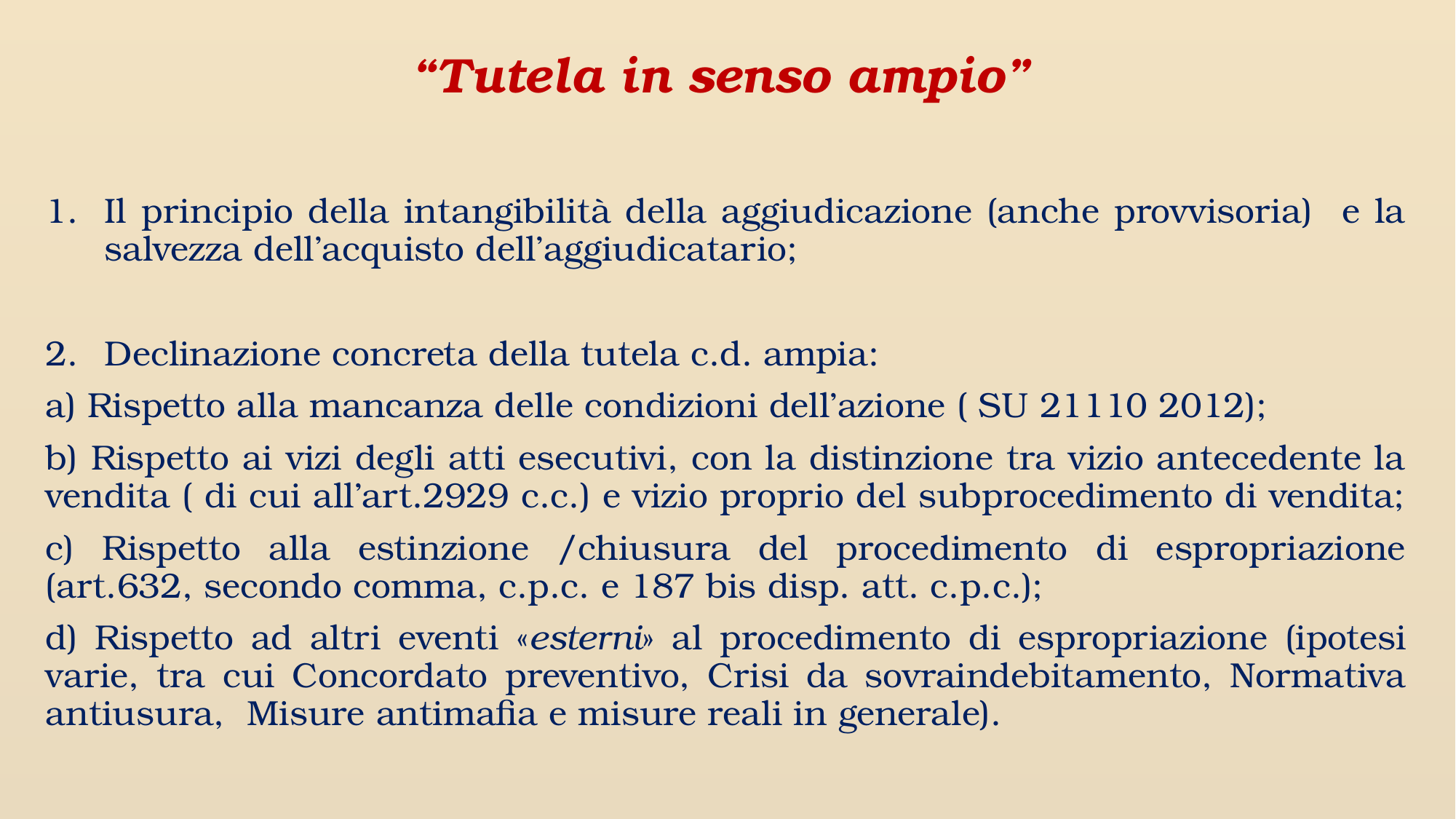

# “Tutela in senso ampio”

Il principio della intangibilità della aggiudicazione (anche provvisoria)  e la salvezza dell’acquisto dell’aggiudicatario;

Declinazione concreta della tutela c.d. ampia:
a) Rispetto alla mancanza delle condizioni dell’azione ( SU 21110 2012);
b) Rispetto ai vizi degli atti esecutivi, con la distinzione tra vizio antecedente la vendita ( di cui all’art.2929 c.c.) e vizio proprio del subprocedimento di vendita;
c) Rispetto alla estinzione /chiusura del procedimento di espropriazione (art.632, secondo comma, c.p.c. e 187 bis disp. att. c.p.c.);
d) Rispetto ad altri eventi «esterni» al procedimento di espropriazione (ipotesi varie, tra cui Concordato preventivo, Crisi da sovraindebitamento, Normativa antiusura,  Misure antimafia e misure reali in generale).